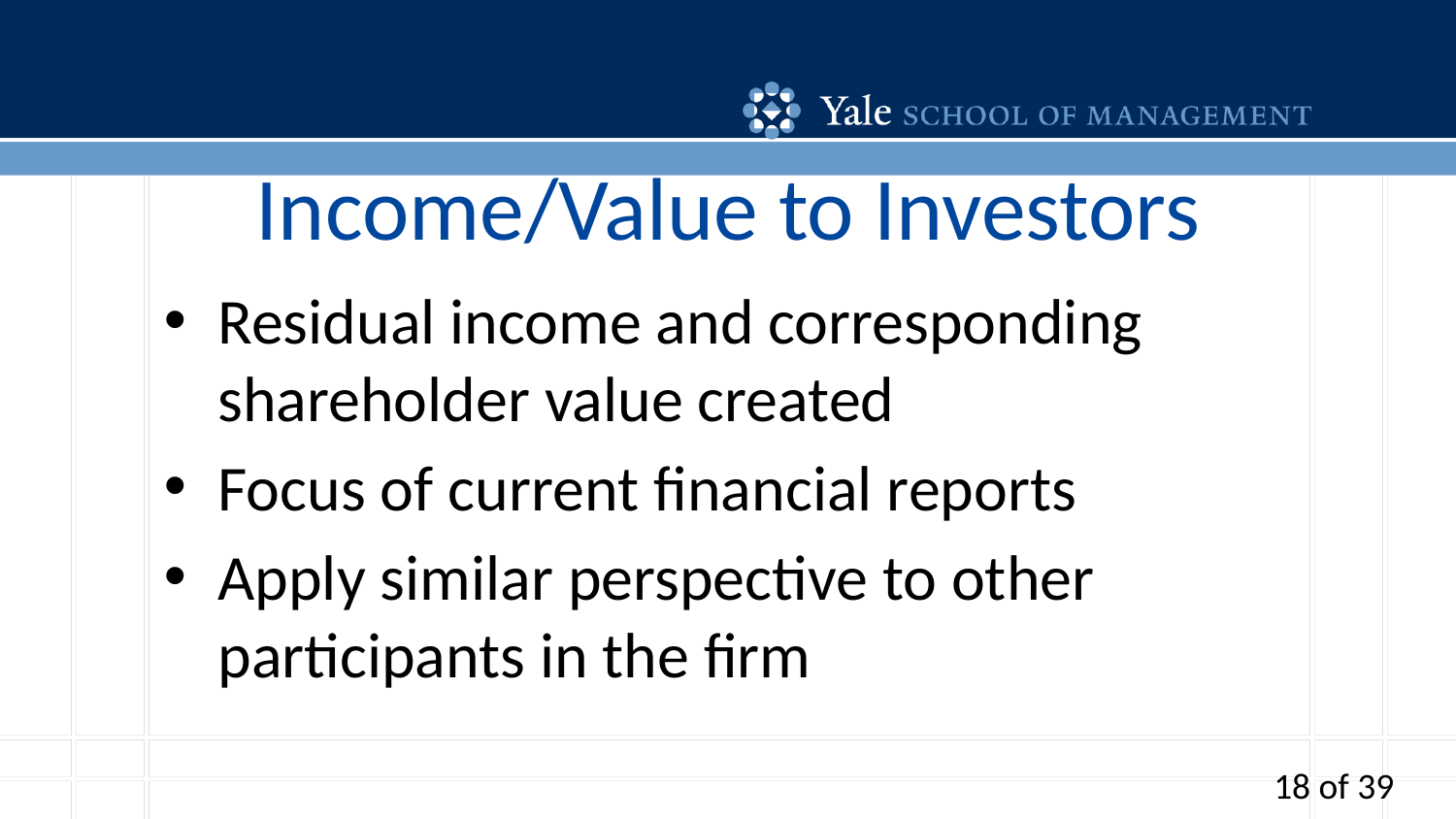

# Income/Value to Investors
Residual income and corresponding shareholder value created
Focus of current financial reports
Apply similar perspective to other participants in the firm
18 of 39